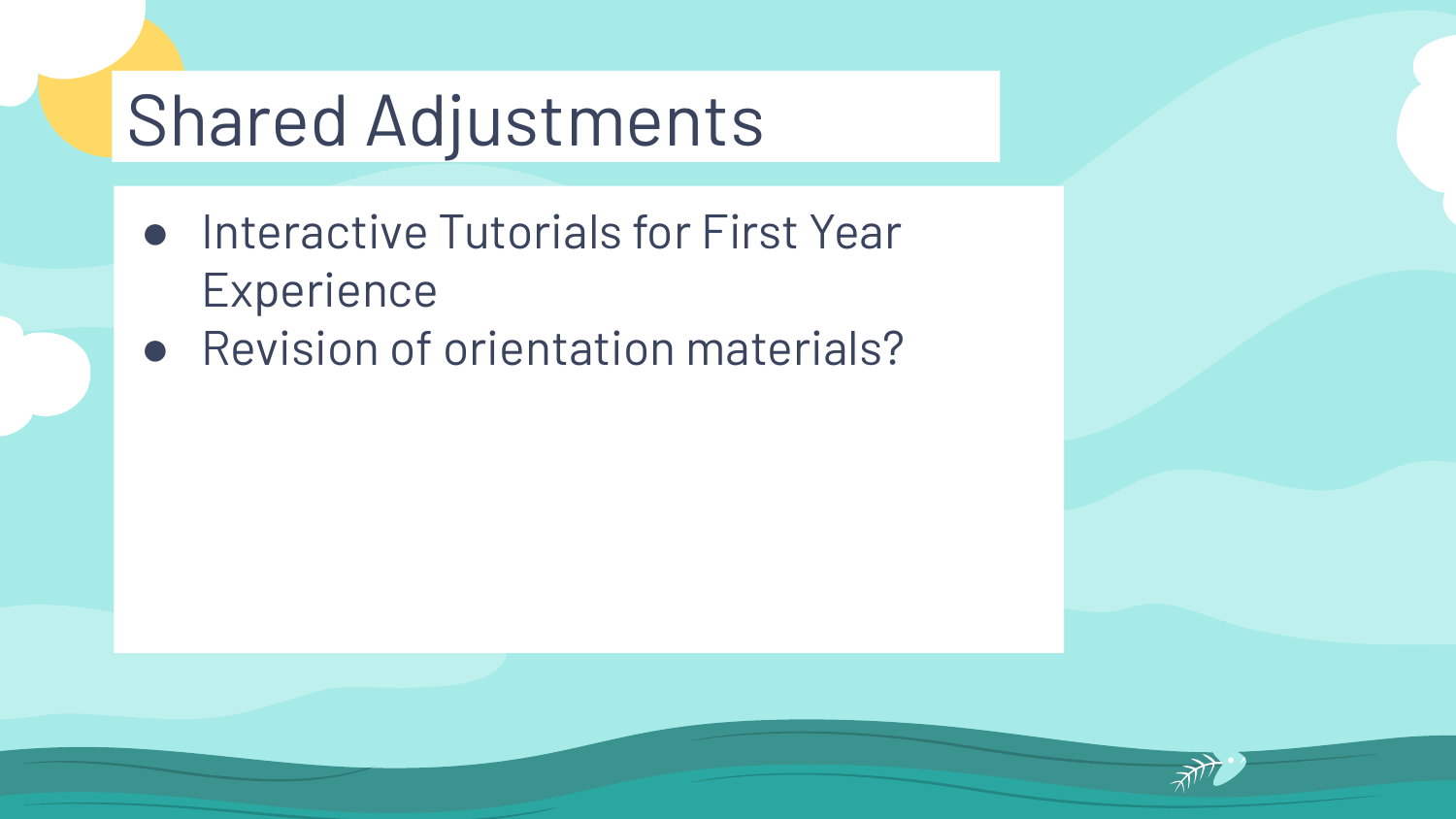

Shared Adjustments
Interactive Tutorials for First Year Experience
Revision of orientation materials?